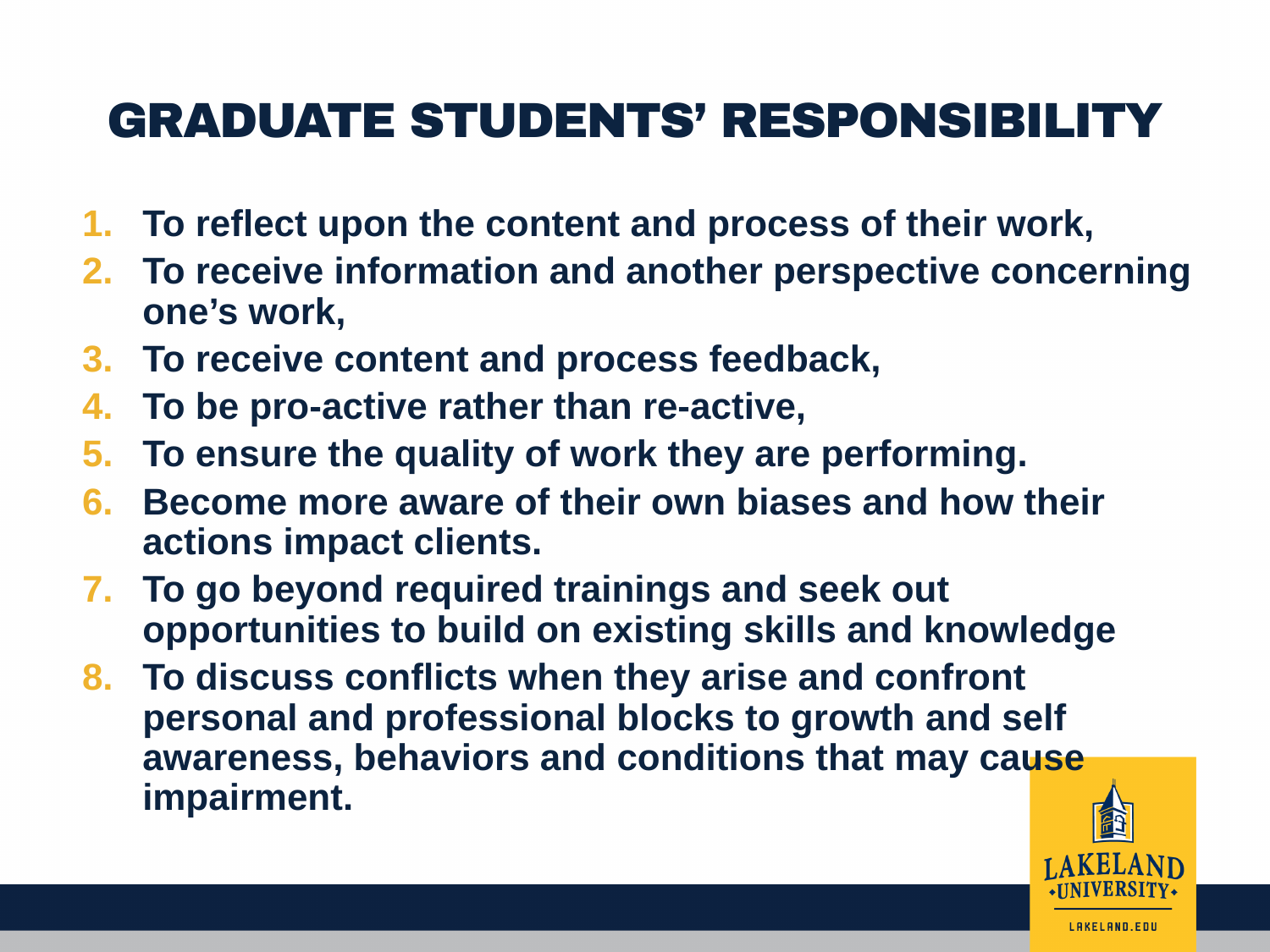

# Graduate students’ responsibility
To reflect upon the content and process of their work,
To receive information and another perspective concerning one’s work,
To receive content and process feedback,
To be pro-active rather than re-active,
To ensure the quality of work they are performing.
Become more aware of their own biases and how their actions impact clients.
To go beyond required trainings and seek out opportunities to build on existing skills and knowledge
To discuss conflicts when they arise and confront personal and professional blocks to growth and self awareness, behaviors and conditions that may cause impairment.